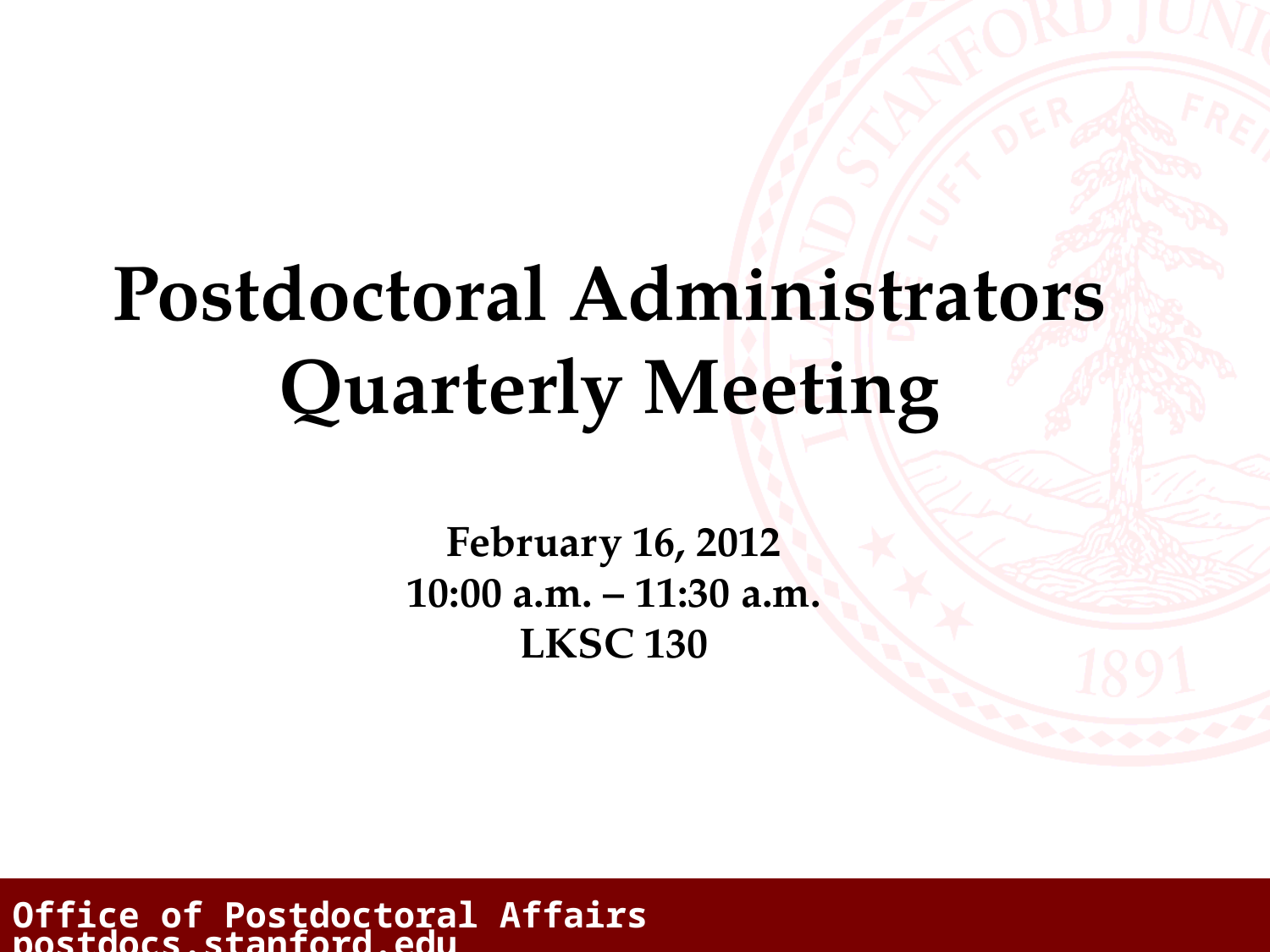

Postdoctoral Administrators
Quarterly Meeting
February 16, 2012
10:00 a.m. – 11:30 a.m.
LKSC 130